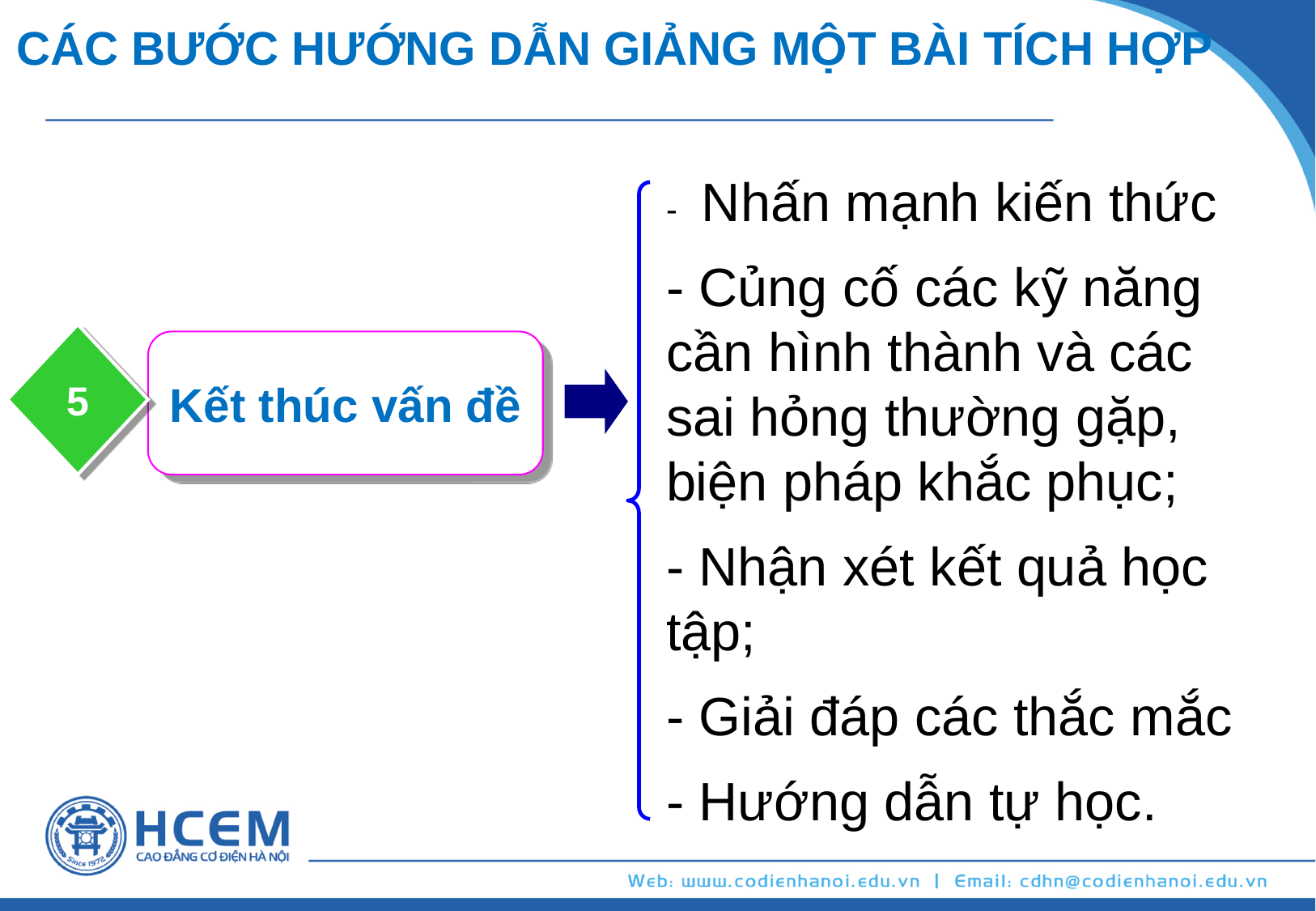

CÁC BƯỚC HƯỚNG DẪN GIẢNG MỘT BÀI TÍCH HỢP
-  Nhấn mạnh kiến thức
- Củng cố các kỹ năng cần hình thành và các sai hỏng thường gặp, biện pháp khắc phục;
- Nhận xét kết quả học tập;
- Giải đáp các thắc mắc
- Hướng dẫn tự học.

5
Kết thúc vấn đề